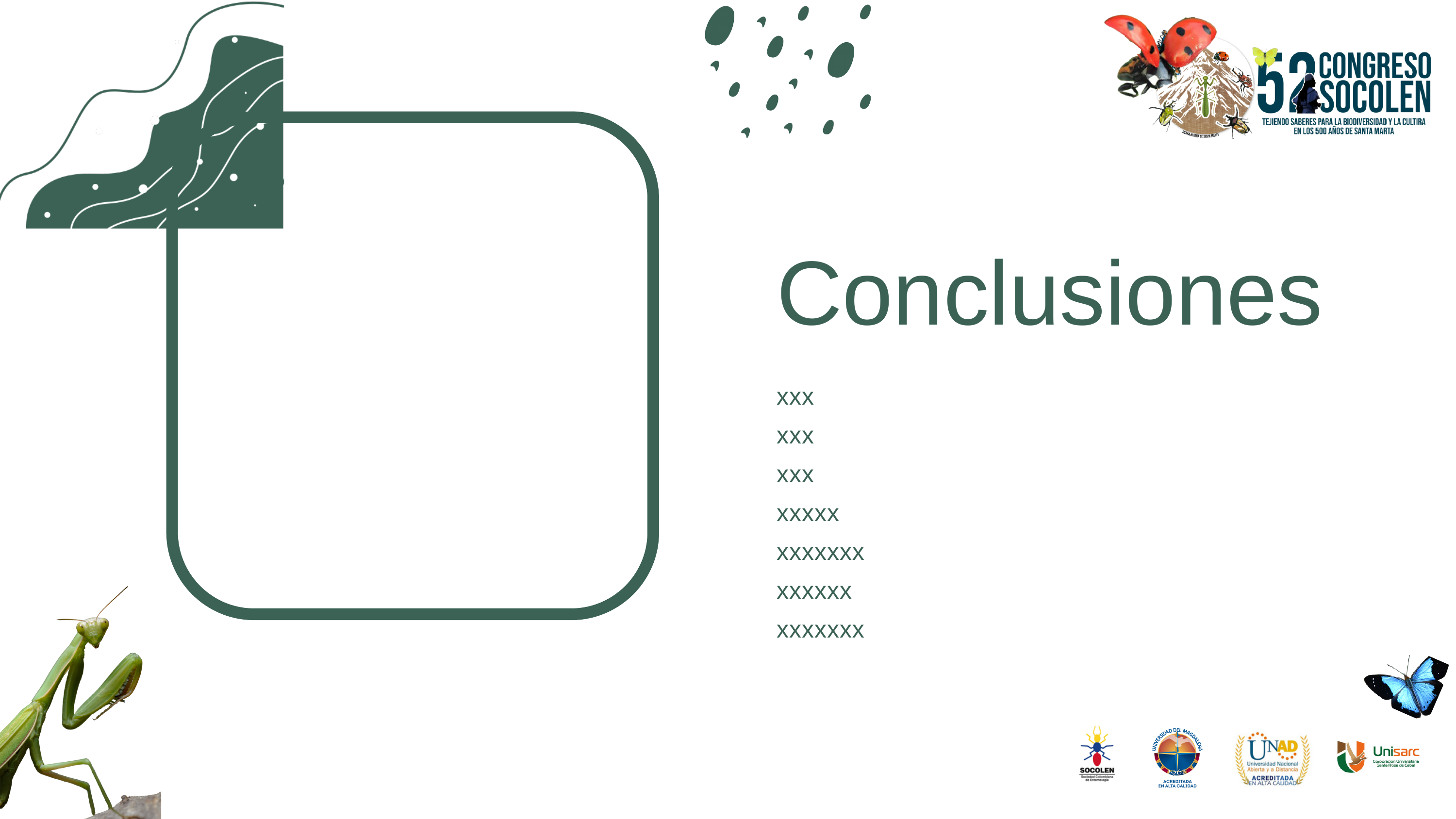

Conclusiones
xxx
xxx
xxx
xxxxx
xxxxxxx
xxxxxx
xxxxxxx